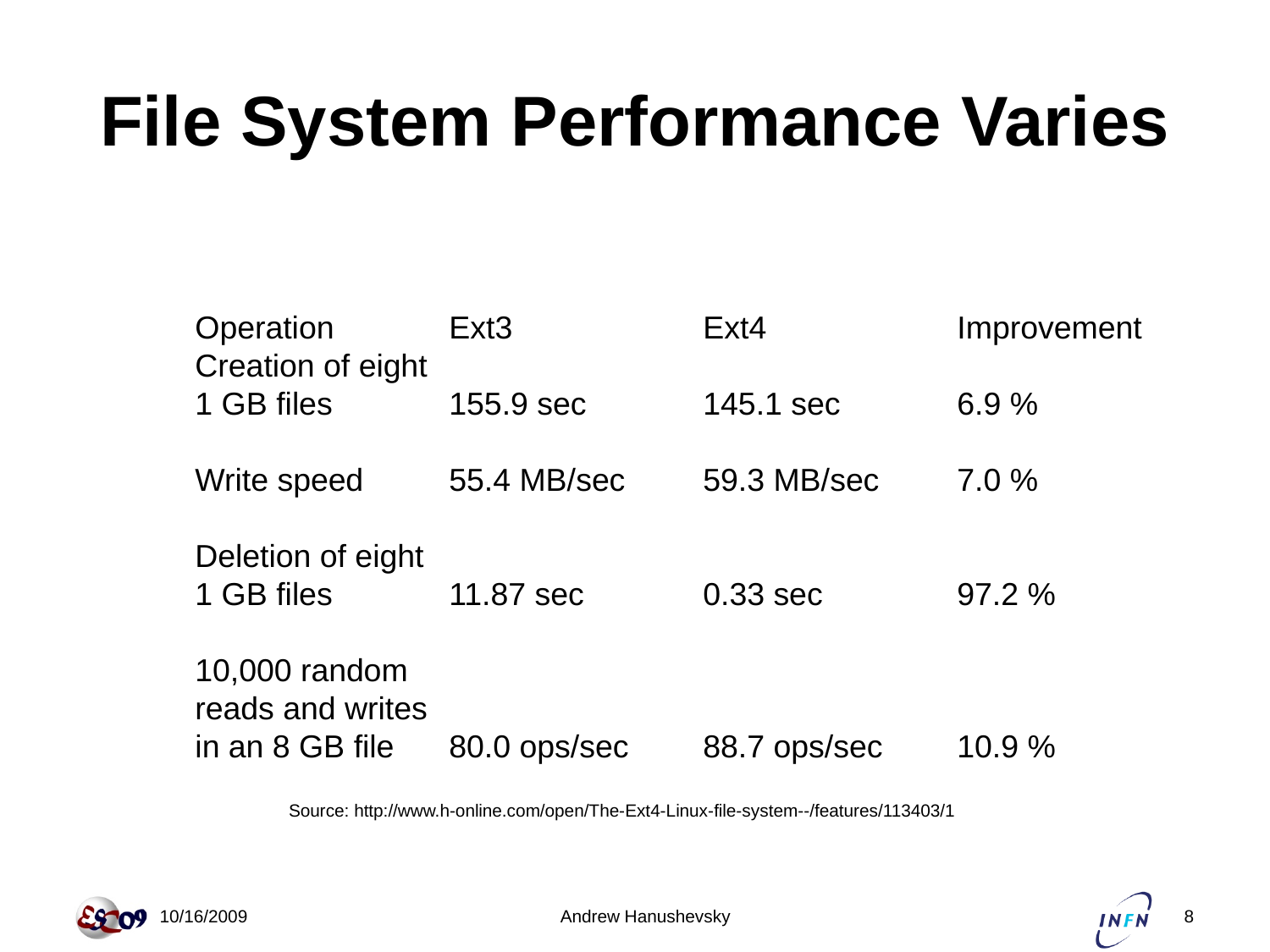

# File System Performance Varies
Operation	Ext3 		Ext4 		Improvement
Creation of eight
1 GB files	155.9 sec	145.1 sec	6.9 %

Write speed 	55.4 MB/sec 	59.3 MB/sec 	7.0 %

Deletion of eight
1 GB files	11.87 sec	0.33 sec		97.2 %

10,000 random
reads and writes
in an 8 GB file	80.0 ops/sec	88.7 ops/sec	10.9 %
Source: http://www.h-online.com/open/The-Ext4-Linux-file-system--/features/113403/1
               10/16/2009
Andrew Hanushevsky
8